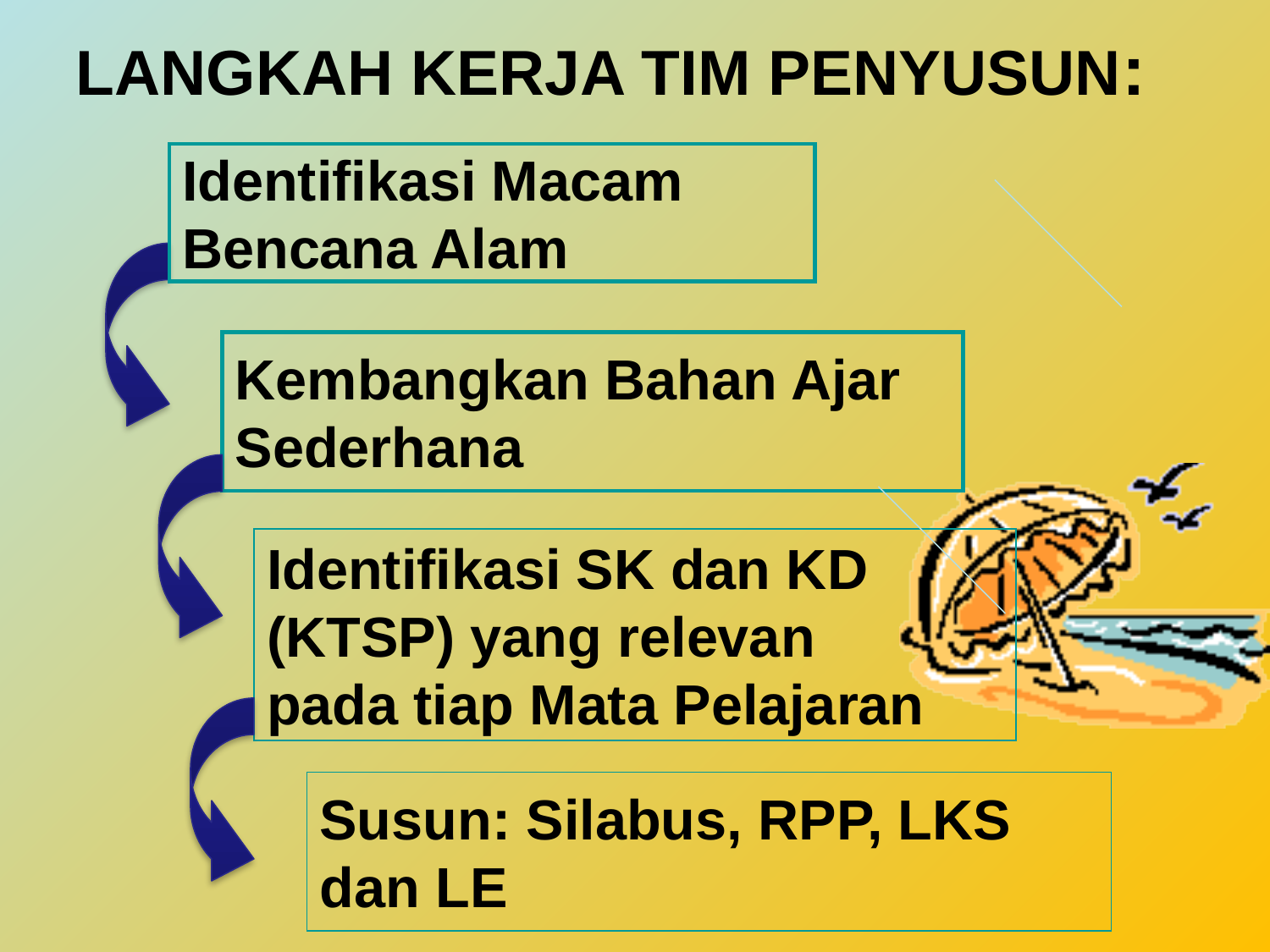

LANGKAH KERJA TIM PENYUSUN:
Identifikasi Macam Bencana Alam

Kembangkan Bahan Ajar Sederhana

Identifikasi SK dan KD (KTSP) yang relevan
pada tiap Mata Pelajaran

Susun: Silabus, RPP, LKS dan LE